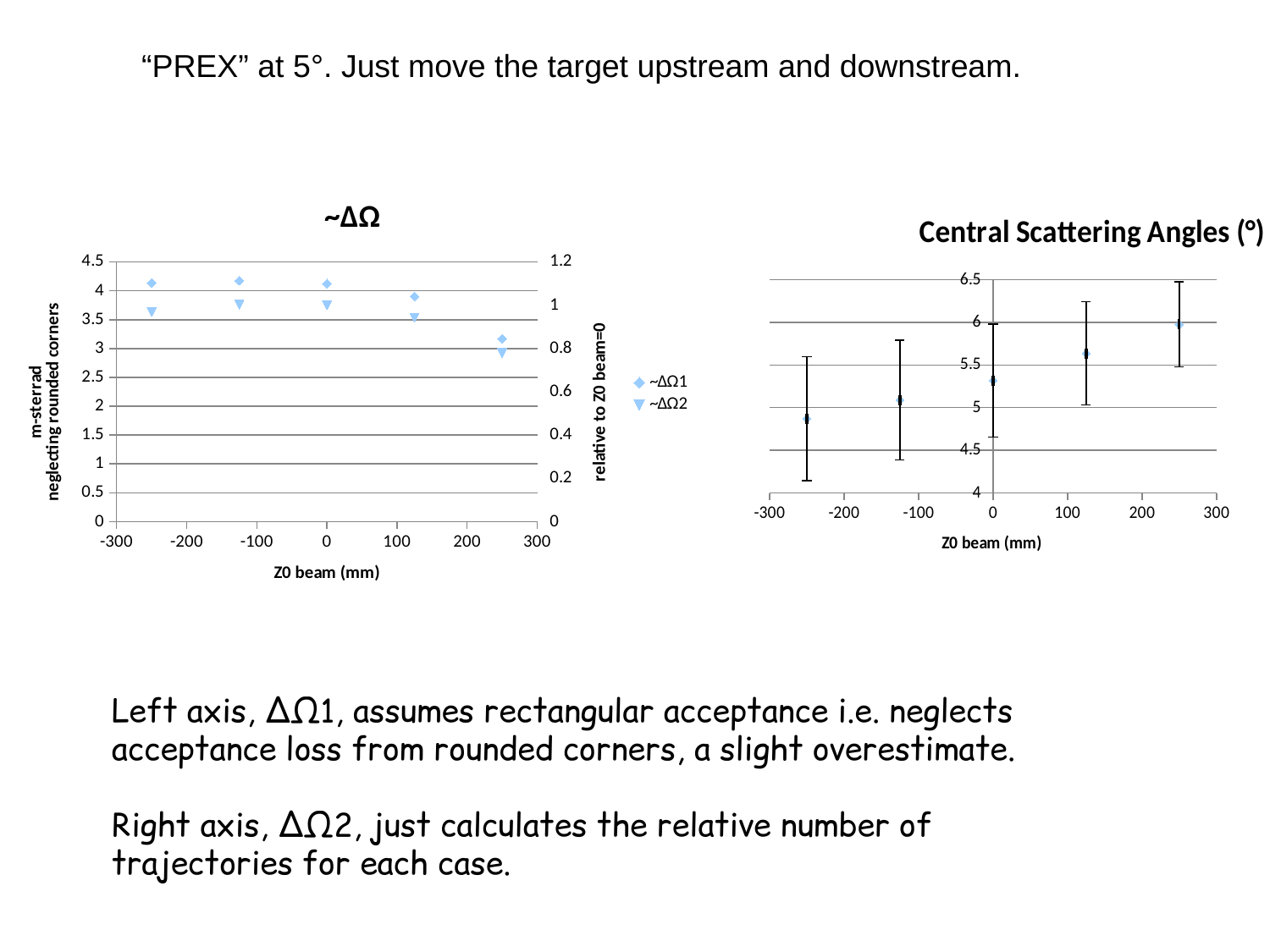

“PREX” at 5°. Just move the target upstream and downstream.

### Chart: ~ΔΩ

| Category | ~ΔΩ1 | ~ΔΩ2 |
|---|---|---|

### Chart: Central Scattering Angles (°)

| Category | Central Angles |
|---|---|
Left axis, ΔΩ1, assumes rectangular acceptance i.e. neglects acceptance loss from rounded corners, a slight overestimate.

Right axis, ΔΩ2, just calculates the relative number of trajectories for each case.